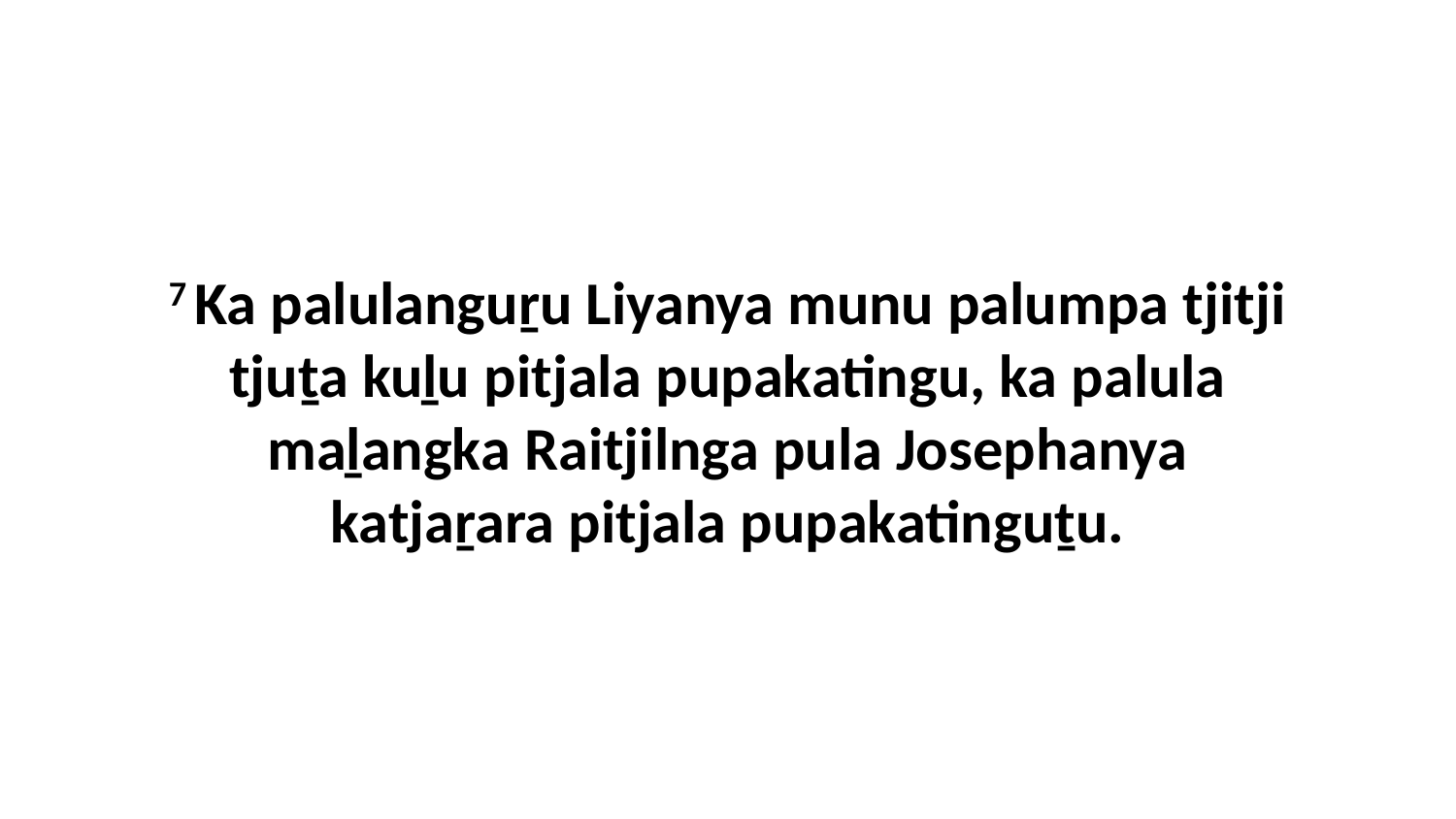

7 Ka palulanguṟu Liyanya munu palumpa tjitji tjuṯa kuḻu pitjala pupakatingu, ka palula maḻangka Raitjilnga pula Josephanya katjaṟara pitjala pupakatinguṯu.